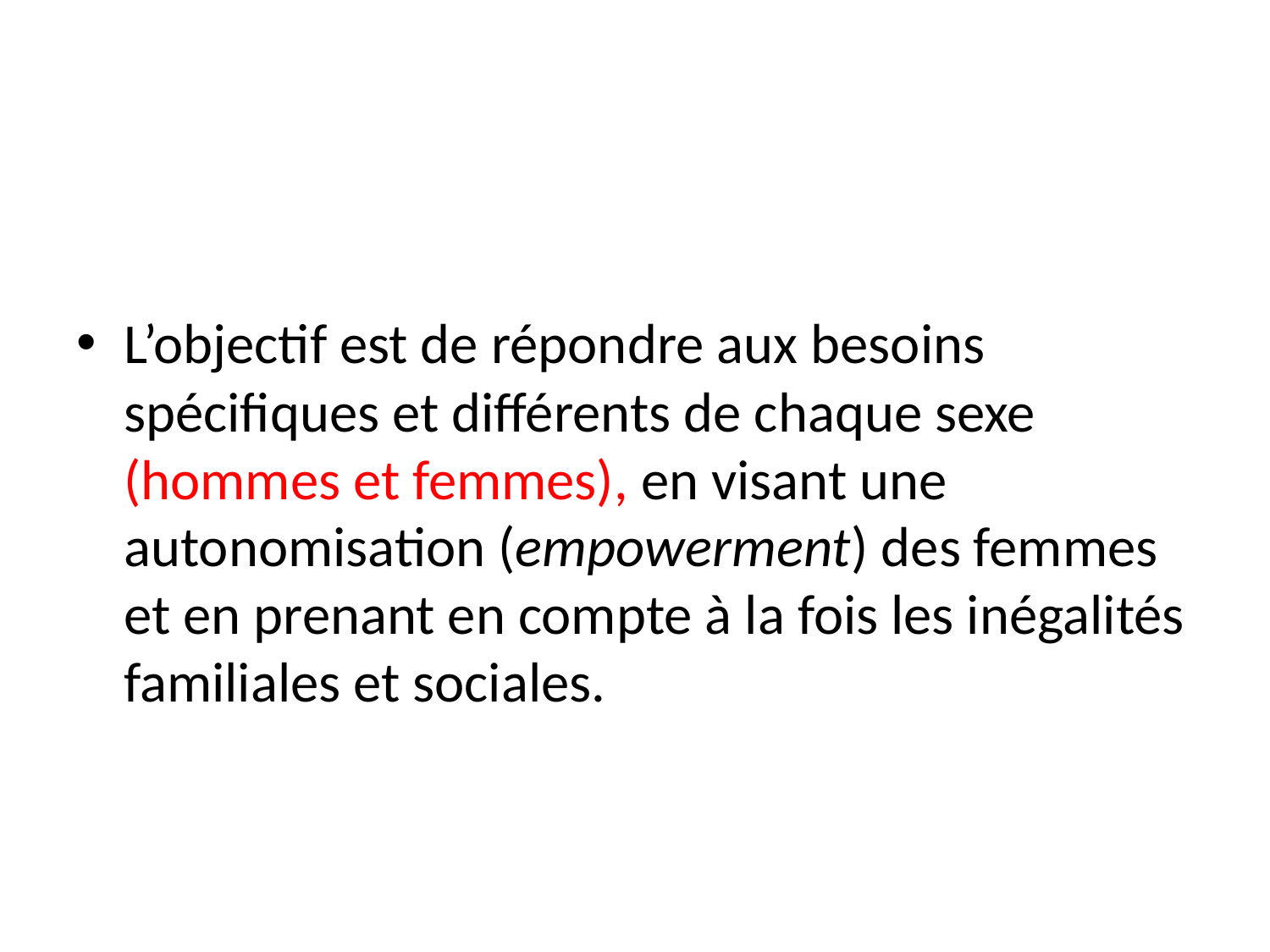

L’objectif est de répondre aux besoins spécifiques et différents de chaque sexe (hommes et femmes), en visant une autonomisation (empowerment) des femmes et en prenant en compte à la fois les inégalités familiales et sociales.